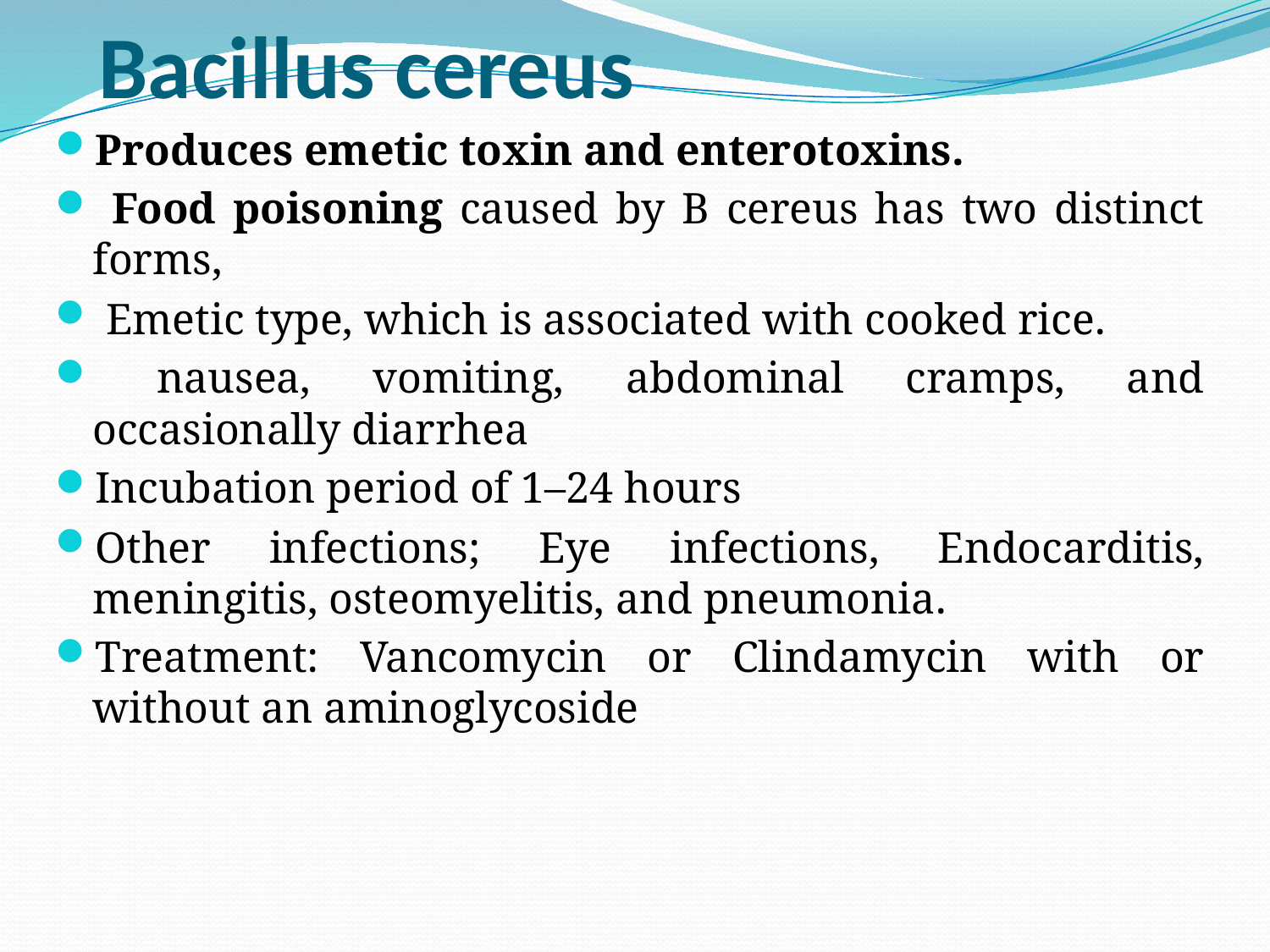

# Bacillus cereus
Produces emetic toxin and enterotoxins.
 Food poisoning caused by B cereus has two distinct forms,
 Emetic type, which is associated with cooked rice.
 nausea, vomiting, abdominal cramps, and occasionally diarrhea
Incubation period of 1–24 hours
Other infections; Eye infections, Endocarditis, meningitis, osteomyelitis, and pneumonia.
Treatment: Vancomycin or Clindamycin with or without an aminoglycoside